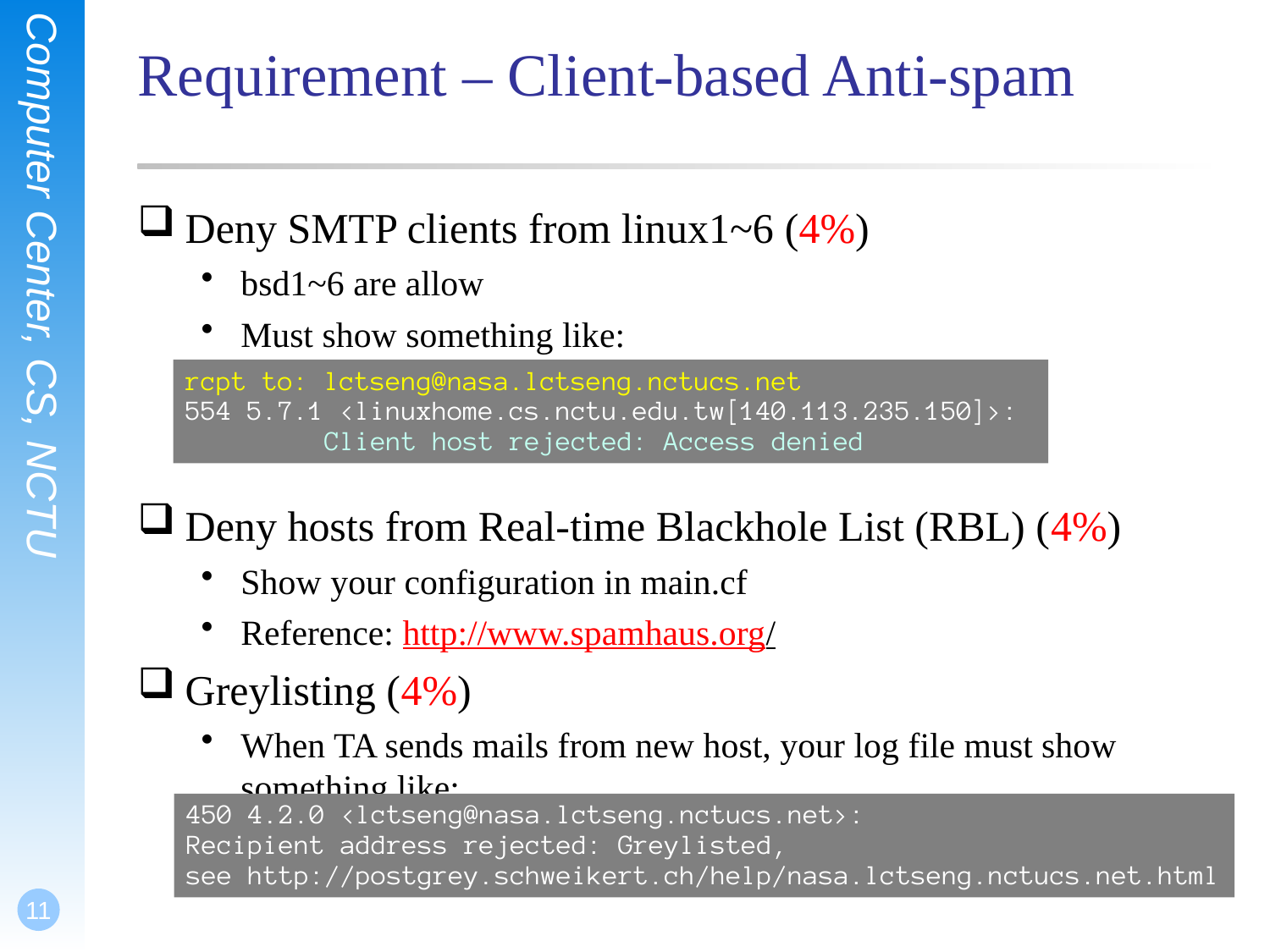

# Requirement – Client-based Anti-spam
Deny SMTP clients from linux1~6 (4%)
bsd1~6 are allow
Must show something like:

Deny hosts from Real-time Blackhole List (RBL) (4%)
Show your configuration in main.cf
Reference: http://www.spamhaus.org/
Greylisting (4%)
When TA sends mails from new host, your log file must show something like:

rcpt to: lctseng@nasa.lctseng.nctucs.net
554 5.7.1 <linuxhome.cs.nctu.edu.tw[140.113.235.150]>:
         Client host rejected: Access denied
450 4.2.0 <lctseng@nasa.lctseng.nctucs.net>:
Recipient address rejected: Greylisted,
see http://postgrey.schweikert.ch/help/nasa.lctseng.nctucs.net.html